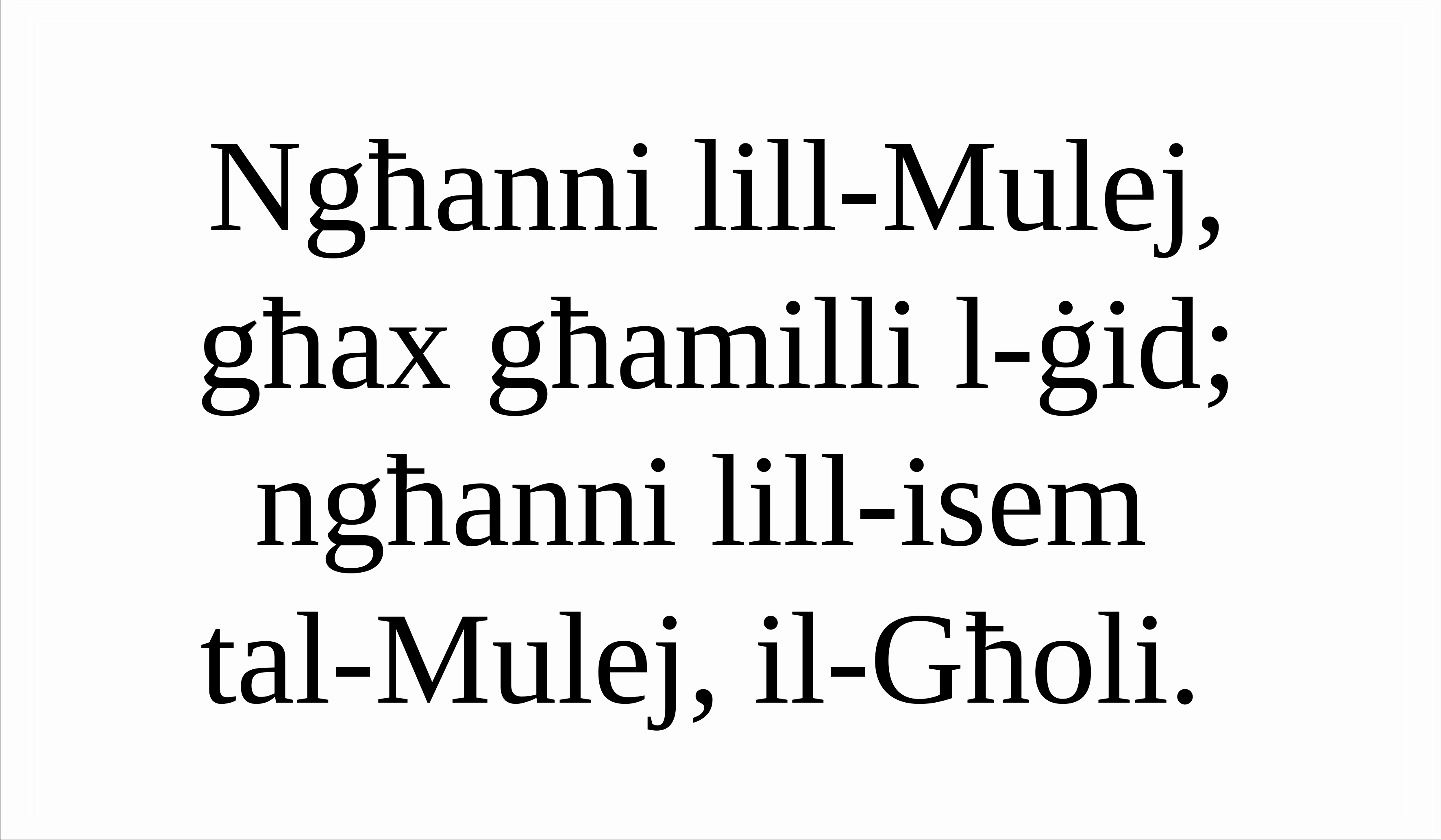

Ngħanni lill-Mulej, għax għamilli l-ġid;
ngħanni lill-isem
tal-Mulej, il-Għoli.